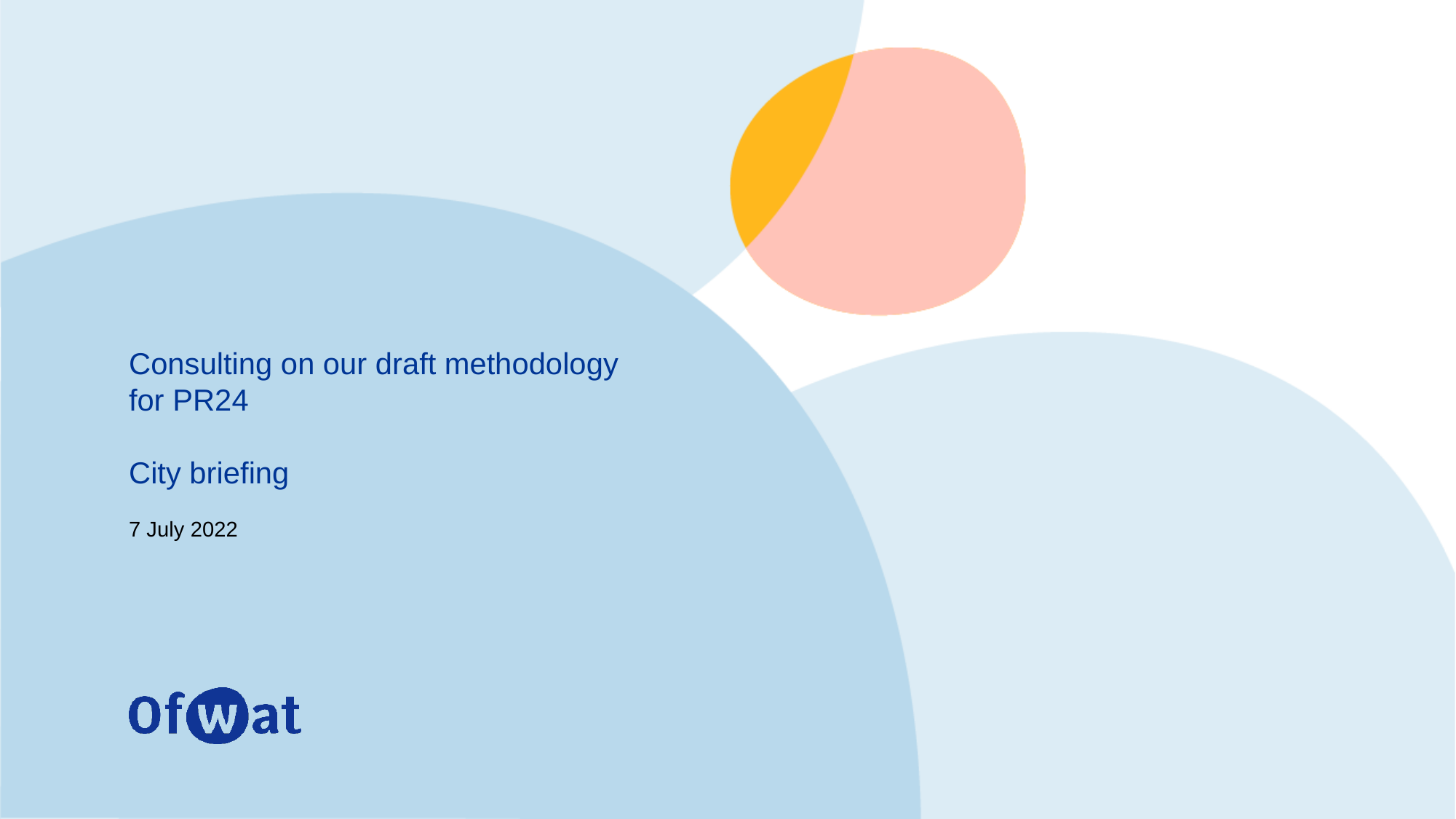

Consulting on our draft methodology
for PR24

City briefing

7 July 2022